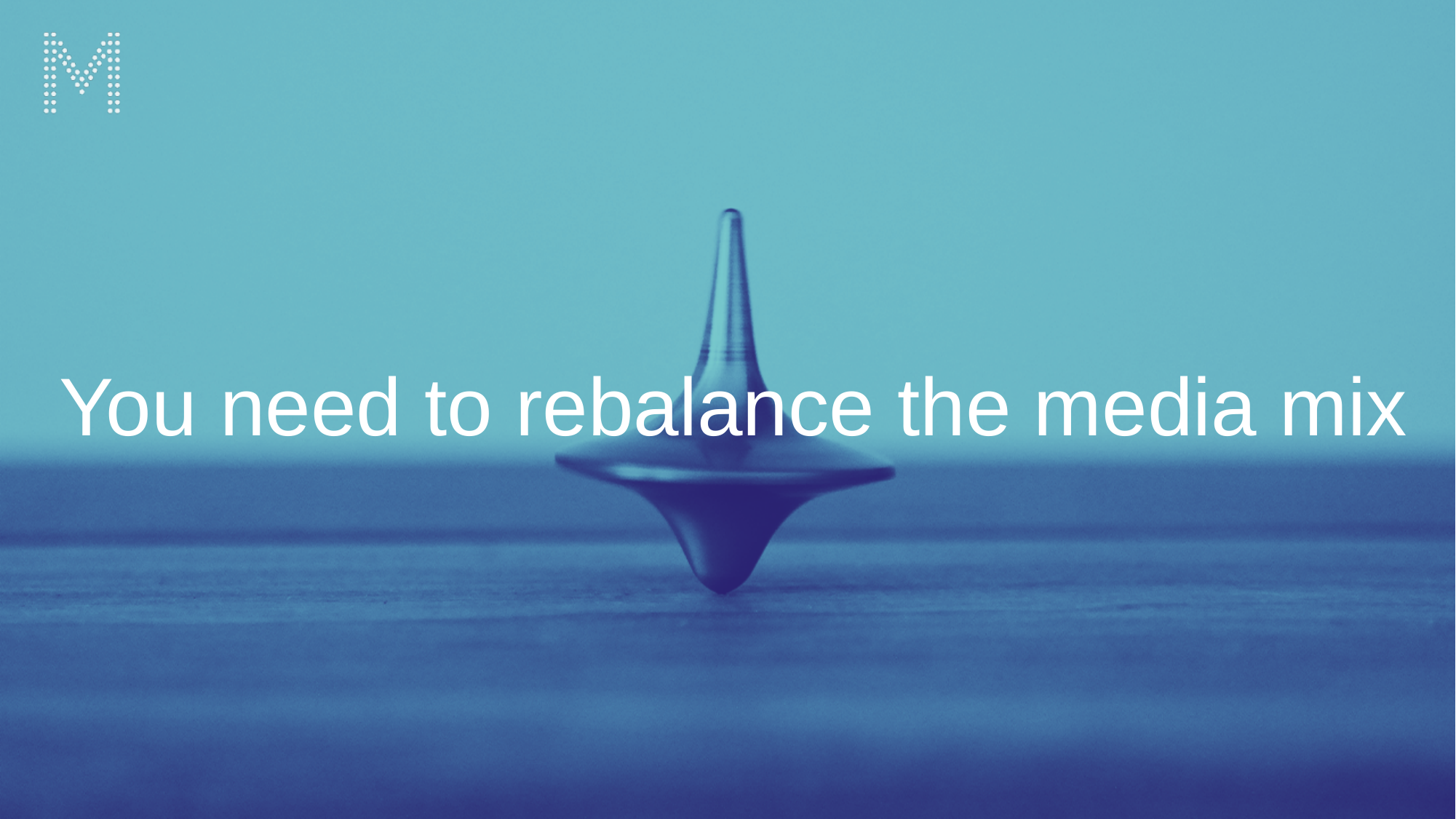

You need to rebalance the media mix